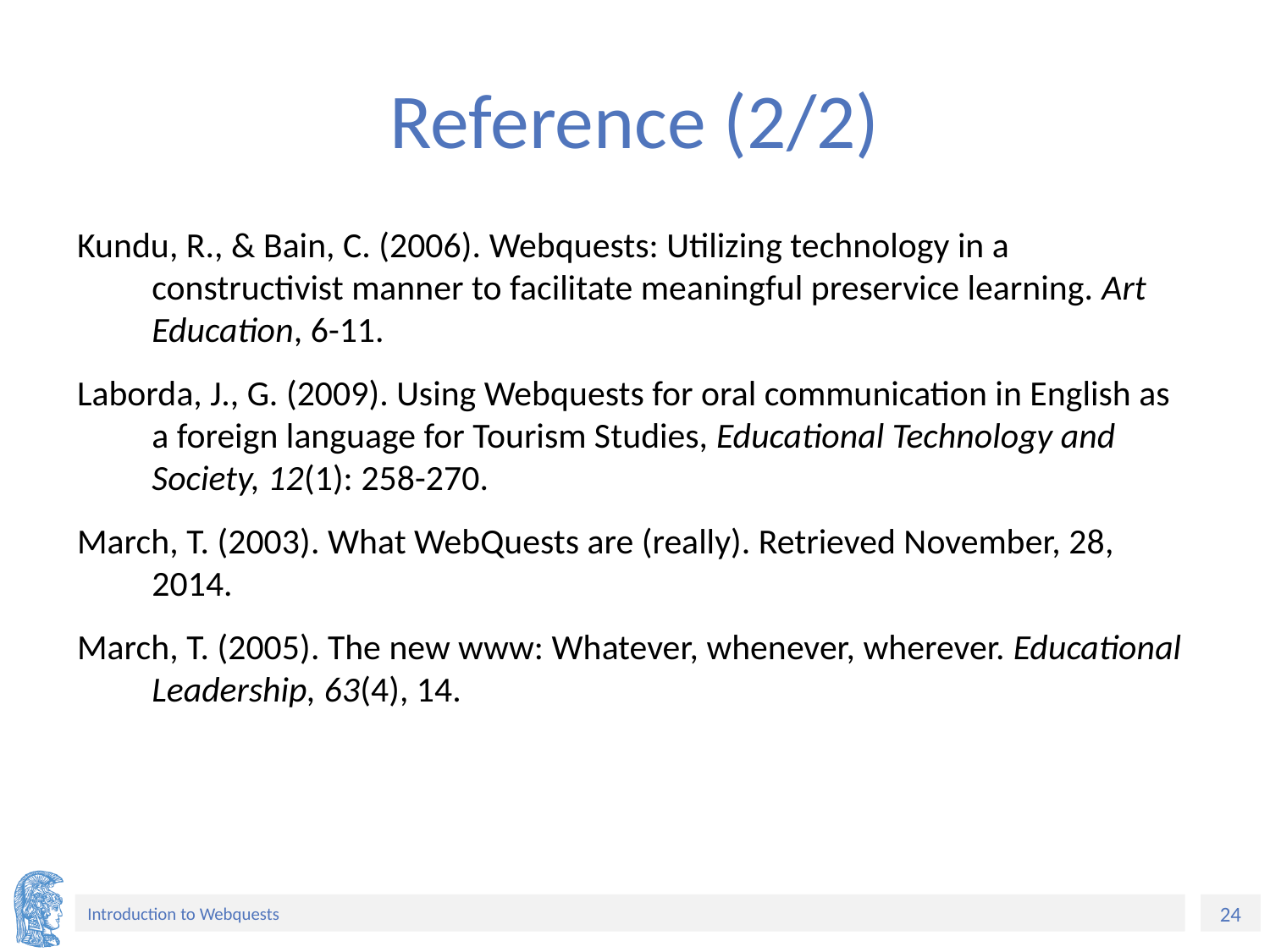

# Reference (2/2)
Kundu, R., & Bain, C. (2006). Webquests: Utilizing technology in a constructivist manner to facilitate meaningful preservice learning. Art Education, 6-11.
Laborda, J., G. (2009). Using Webquests for oral communication in English as a foreign language for Tourism Studies, Educational Technology and Society, 12(1): 258-270.
March, T. (2003). What WebQuests are (really). Retrieved November, 28, 2014.
March, T. (2005). The new www: Whatever, whenever, wherever. Educational Leadership, 63(4), 14.